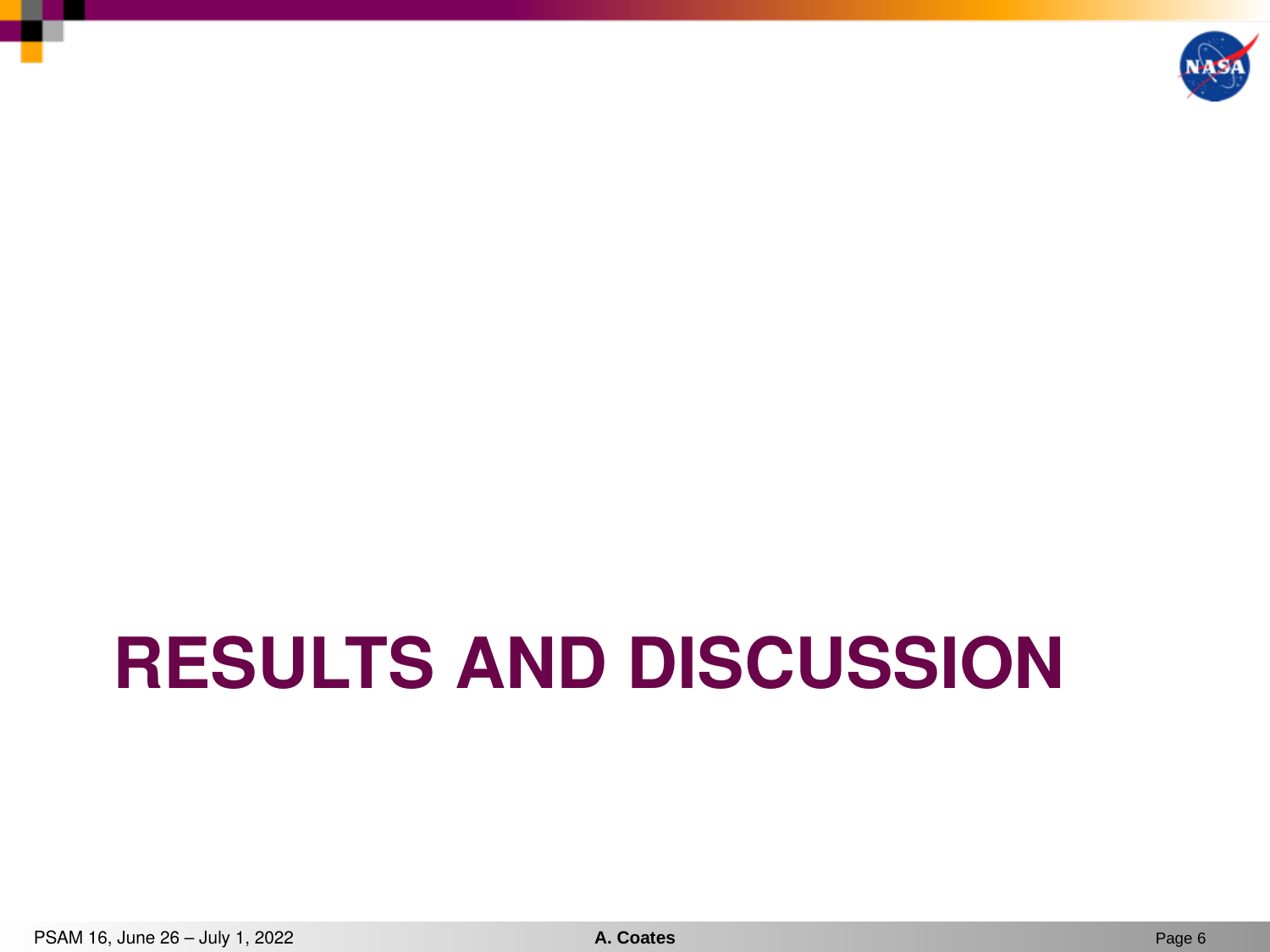

# Results and Discussion
PSAM 16, June 26 – July 1, 2022
A. Coates